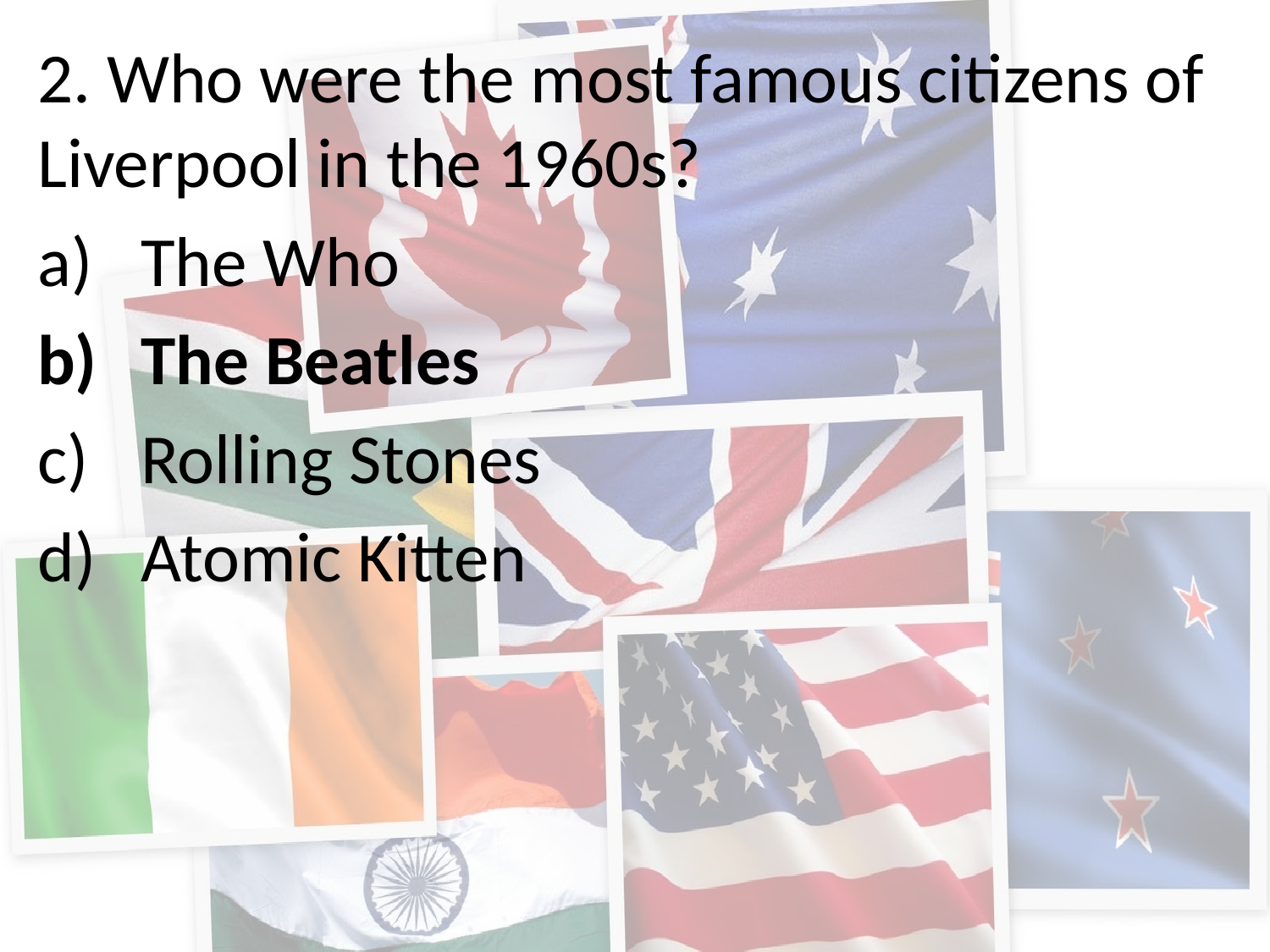

2. Who were the most famous citizens of Liverpool in the 1960s?
The Who
The Beatles
Rolling Stones
Atomic Kitten